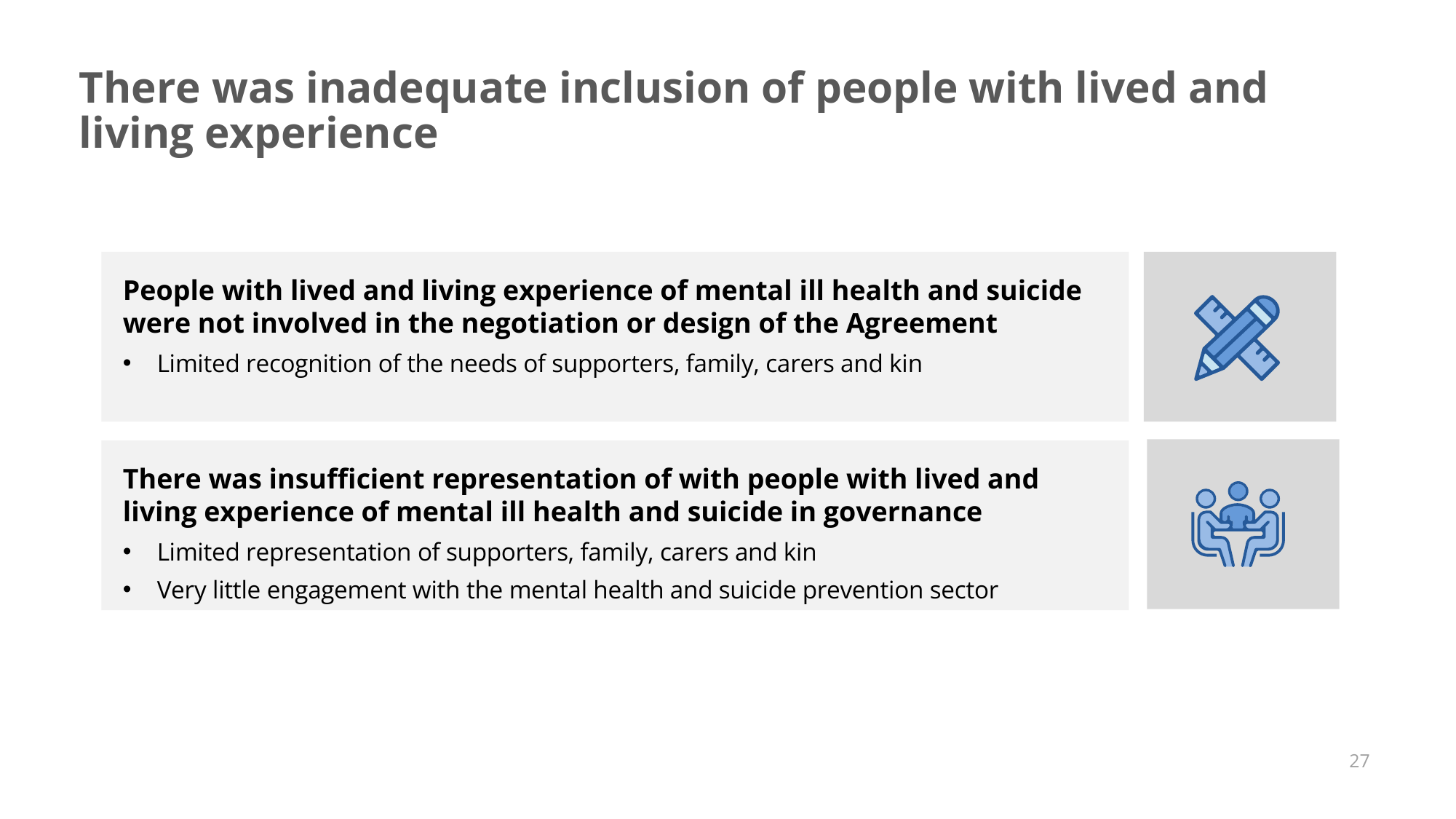

# There was inadequate inclusion of people with lived and living experience
People with lived and living experience of mental ill health and suicide were not involved in the negotiation or design of the Agreement
Limited recognition of the needs of supporters, family, carers and kin

There was insufficient representation of with people with lived and living experience of mental ill health and suicide in governance
Limited representation of supporters, family, carers and kin
Very little engagement with the mental health and suicide prevention sector

27